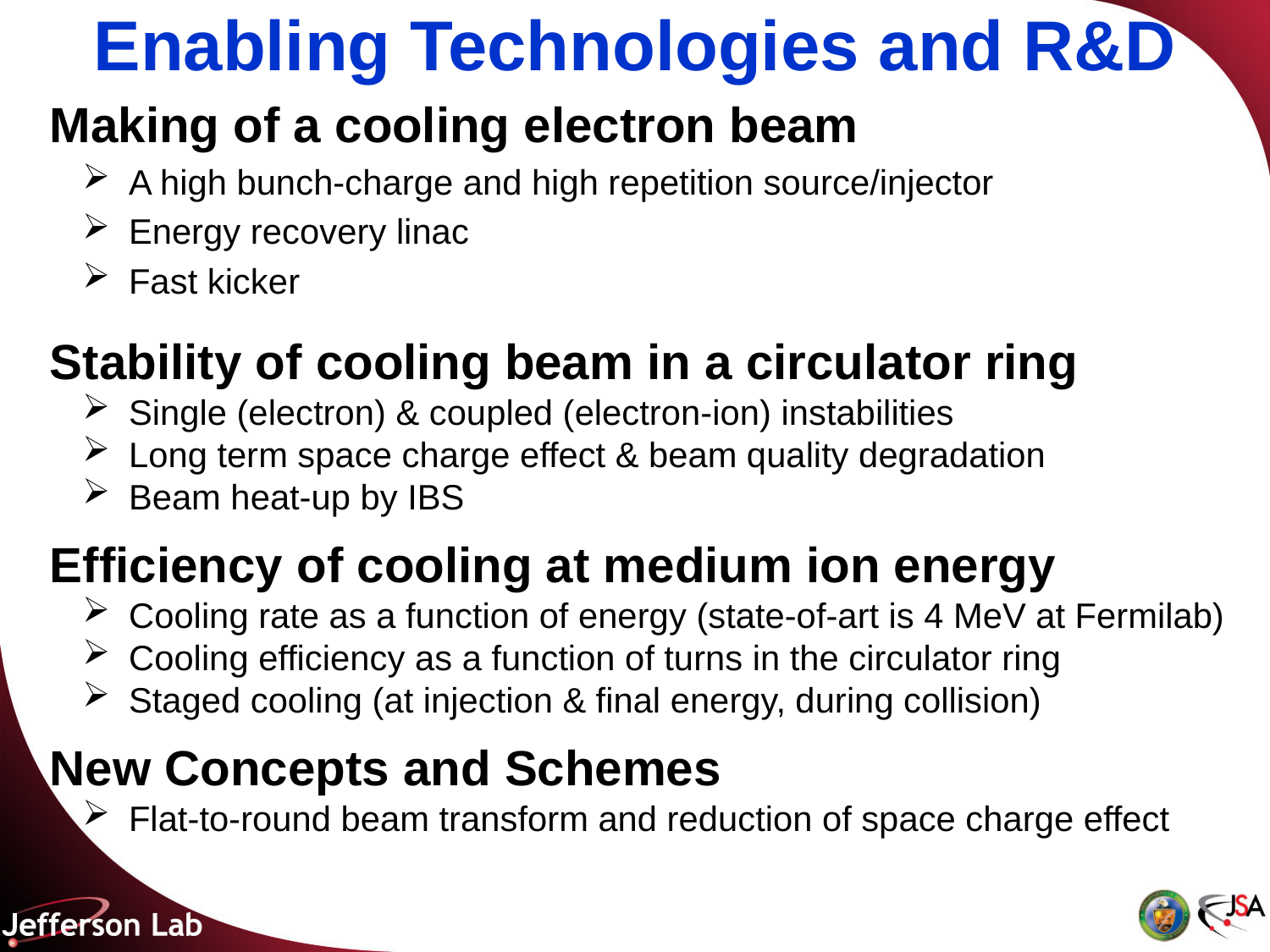

# Enabling Technologies and R&D
Making of a cooling electron beam
A high bunch-charge and high repetition source/injector
Energy recovery linac
Fast kicker

Stability of cooling beam in a circulator ring
Single (electron) & coupled (electron-ion) instabilities
Long term space charge effect & beam quality degradation
Beam heat-up by IBS

Efficiency of cooling at medium ion energy
Cooling rate as a function of energy (state-of-art is 4 MeV at Fermilab)
Cooling efficiency as a function of turns in the circulator ring
Staged cooling (at injection & final energy, during collision)

New Concepts and Schemes
Flat-to-round beam transform and reduction of space charge effect